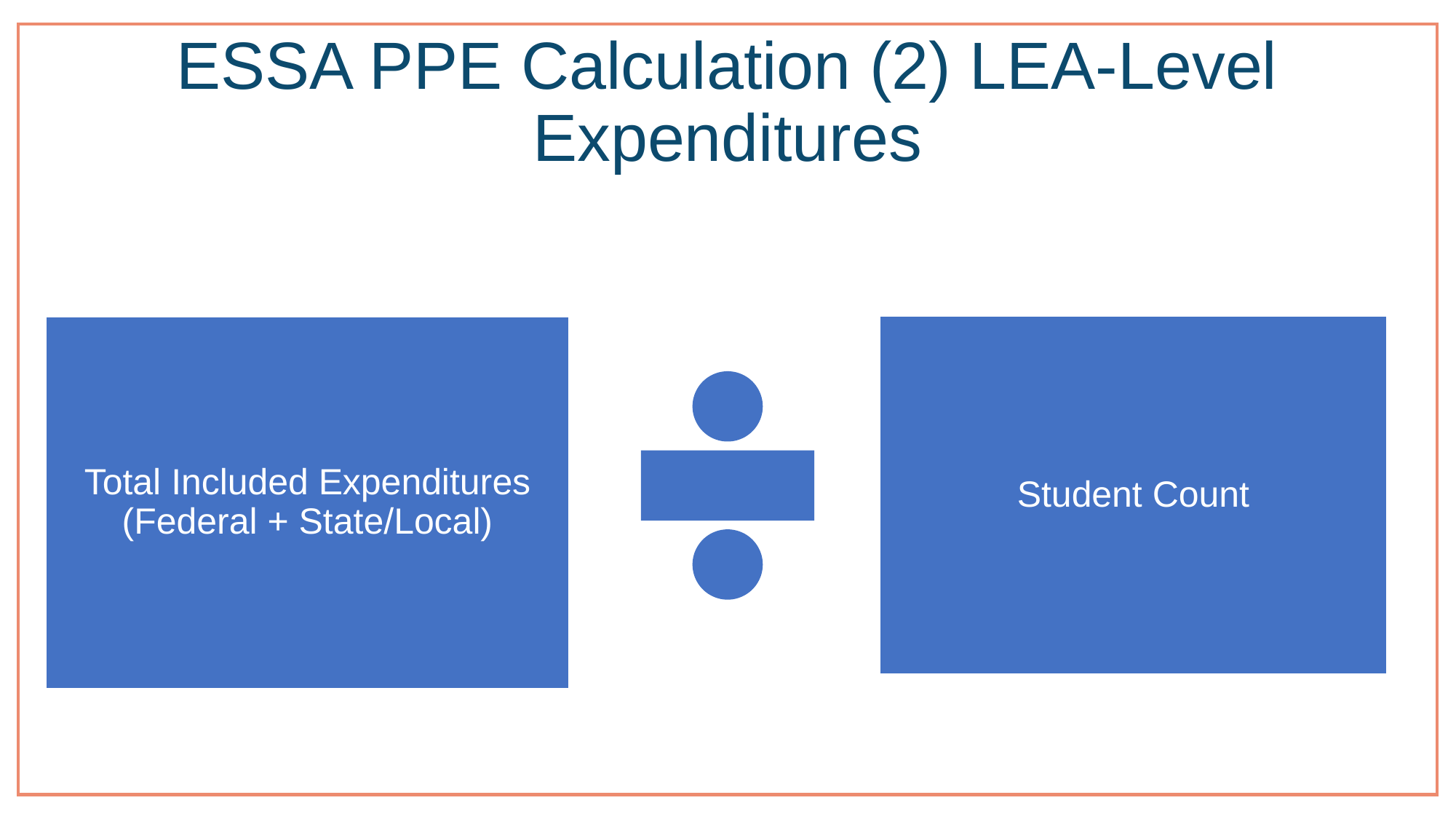

# ESSA PPE Calculation (2) LEA-Level Expenditures
Total Included Expenditures (Federal + State/Local)

Student Count